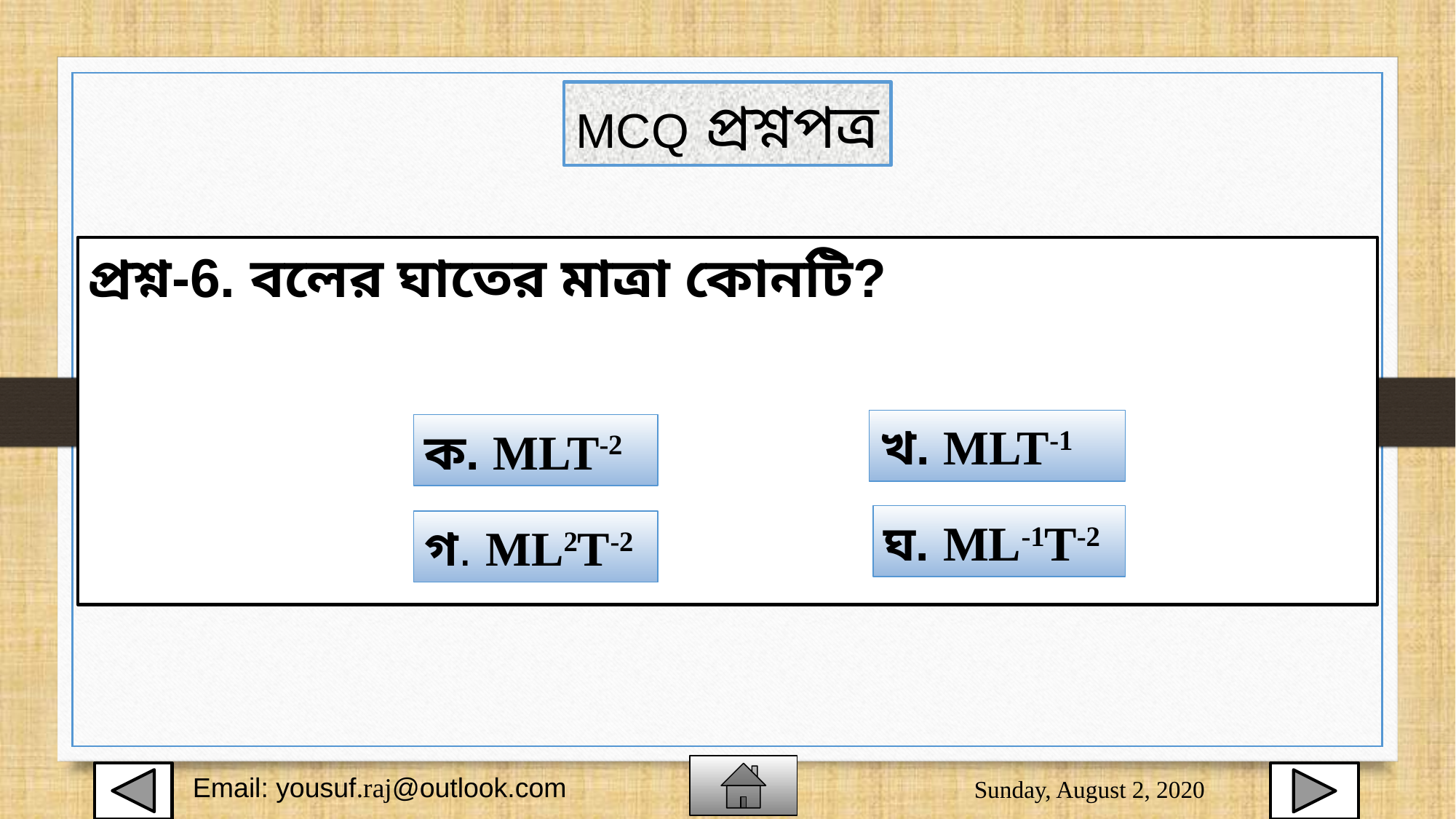

MCQ প্রশ্নপত্র
প্রশ্ন-6. বলের ঘাতের মাত্রা কোনটি?

খ. MLT-1
ক. MLT-2
ঘ. ML-1T-2
গ. ML2T-2
Sunday, August 2, 2020